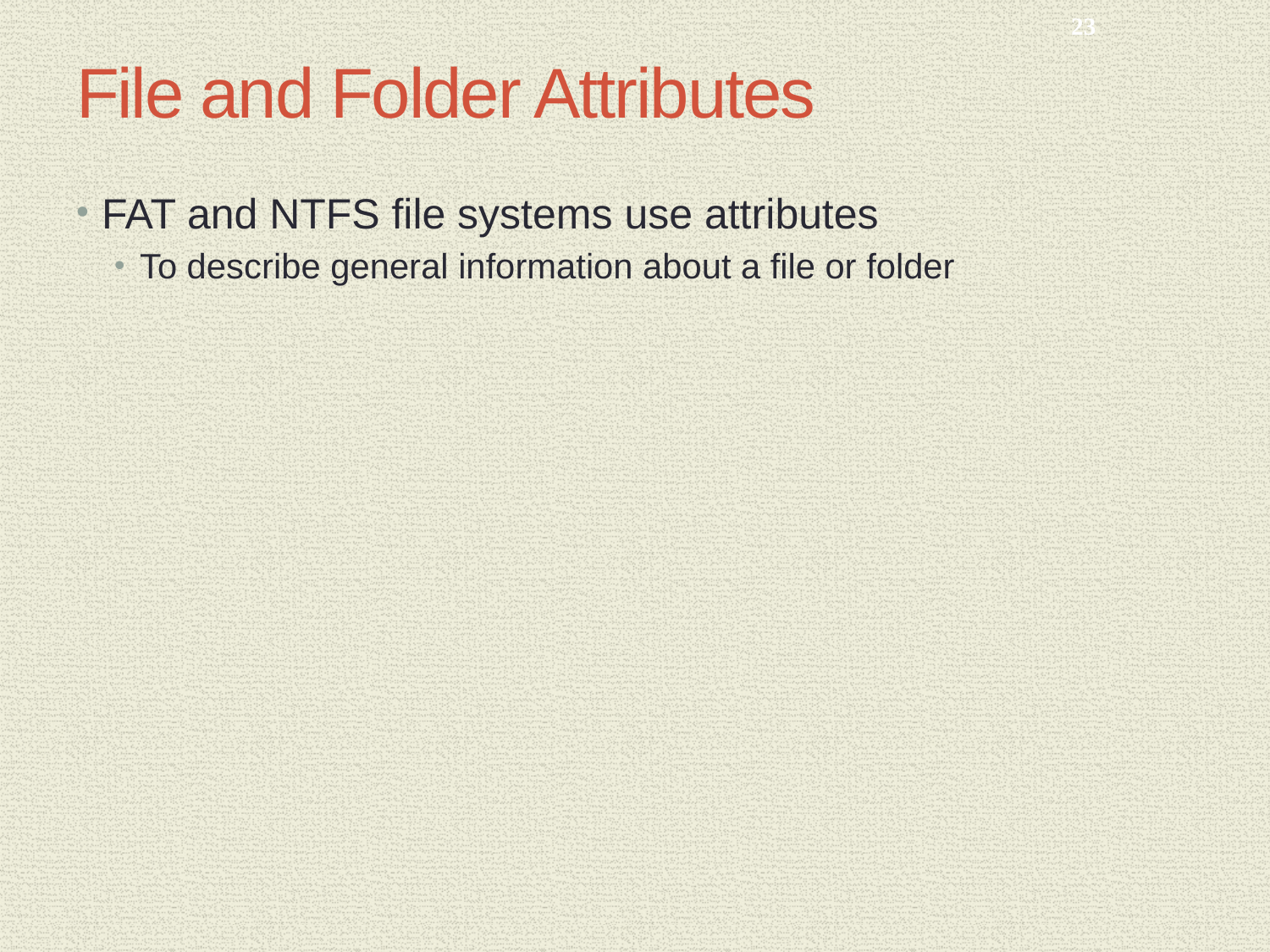

23
# File and Folder Attributes
FAT and NTFS file systems use attributes
To describe general information about a file or folder